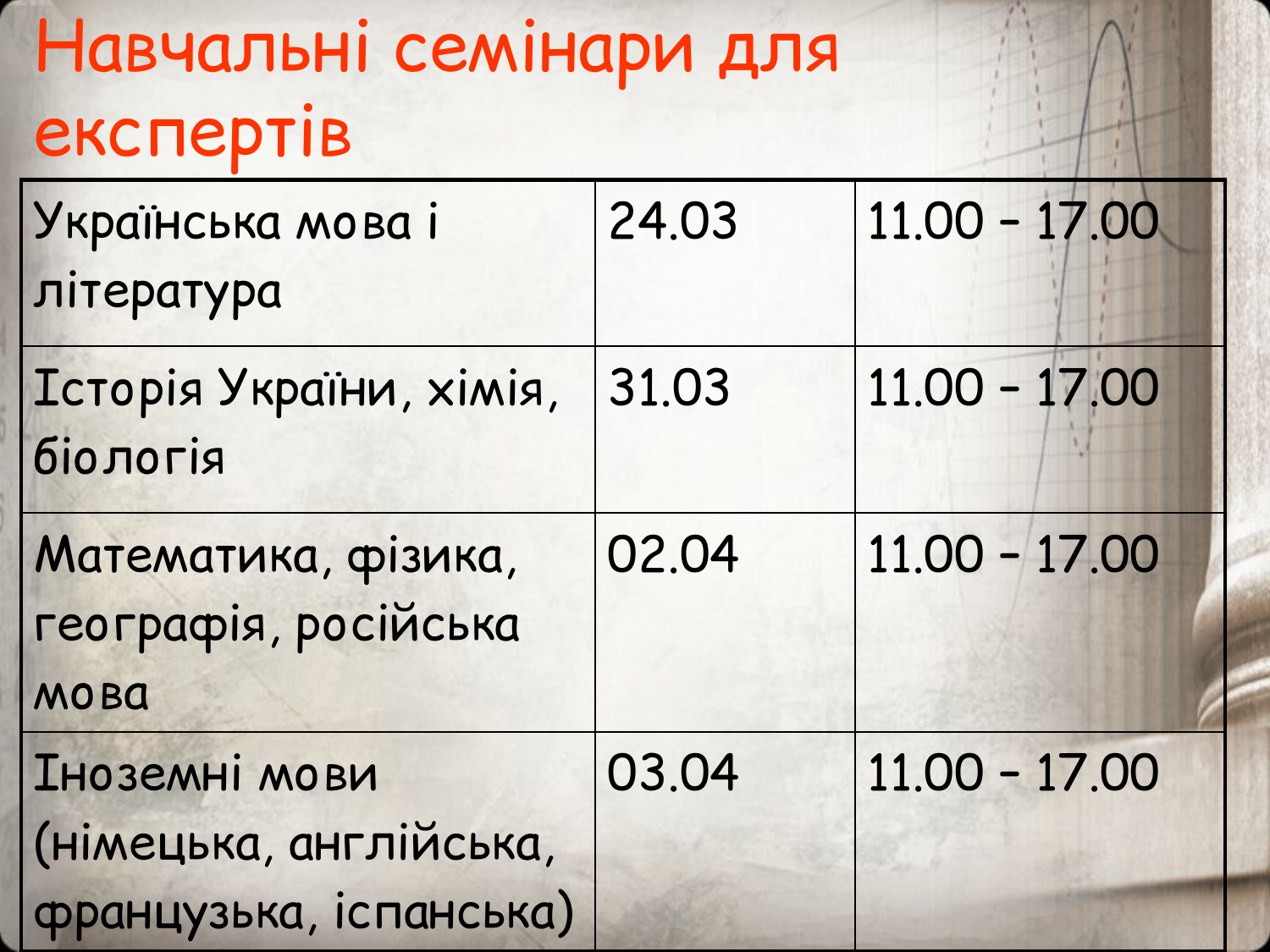

# Навчальні семінари для експертів
| Українська мова і література | 24.03 | 11.00 – 17.00 |
| --- | --- | --- |
| Історія України, хімія, біологія | 31.03 | 11.00 – 17.00 |
| Математика, фізика, географія, російська мова | 02.04 | 11.00 – 17.00 |
| Іноземні мови (німецька, англійська, французька, іспанська) | 03.04 | 11.00 – 17.00 |